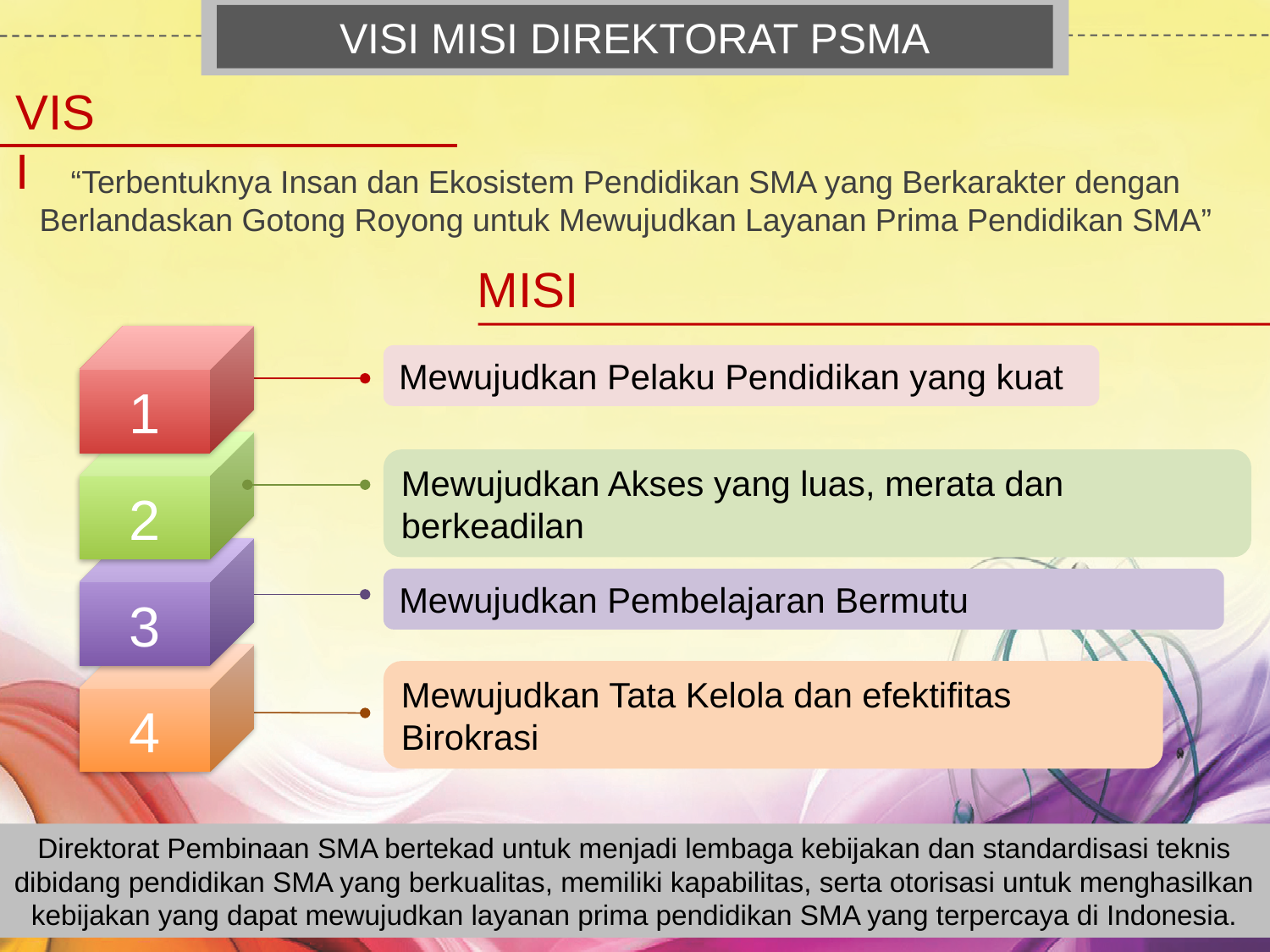

VISI MISI DIREKTORAT PSMA
VISI
“Terbentuknya Insan dan Ekosistem Pendidikan SMA yang Berkarakter dengan Berlandaskan Gotong Royong untuk Mewujudkan Layanan Prima Pendidikan SMA”
MISI
1
2
3
4
Mewujudkan Pelaku Pendidikan yang kuat
Mewujudkan Akses yang luas, merata dan berkeadilan
Mewujudkan Pembelajaran Bermutu
Mewujudkan Tata Kelola dan efektifitas Birokrasi
Direktorat Pembinaan SMA bertekad untuk menjadi lembaga kebijakan dan standardisasi teknis dibidang pendidikan SMA yang berkualitas, memiliki kapabilitas, serta otorisasi untuk menghasilkan kebijakan yang dapat mewujudkan layanan prima pendidikan SMA yang terpercaya di Indonesia.